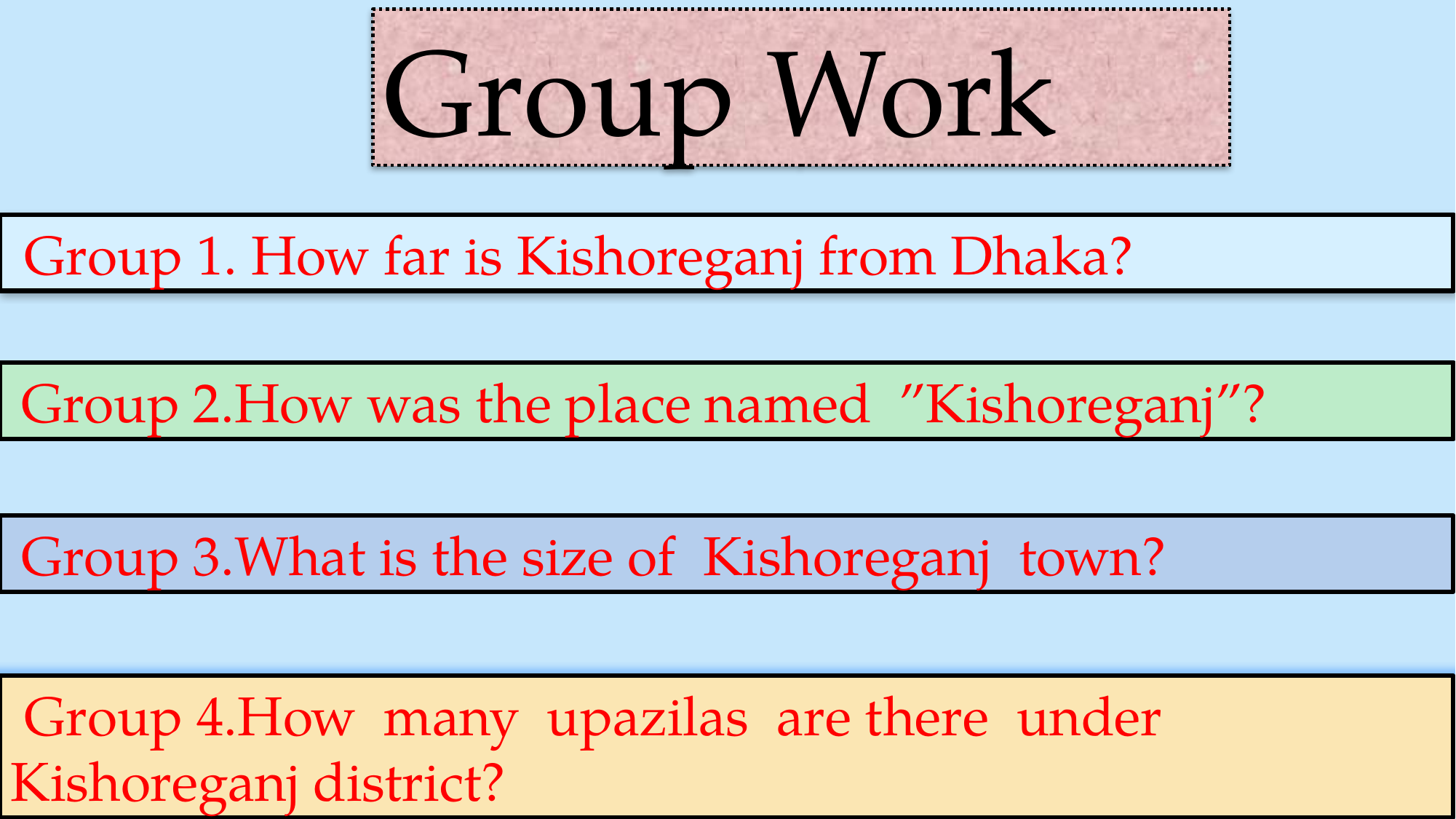

Group Work
 Group 1. How far is Kishoreganj from Dhaka?
 Group 2.How was the place named  ”Kishoreganj”?
 Group 3.What is the size of  Kishoreganj  town?
 Group 4.How  many  upazilas  are there  under Kishoreganj district?